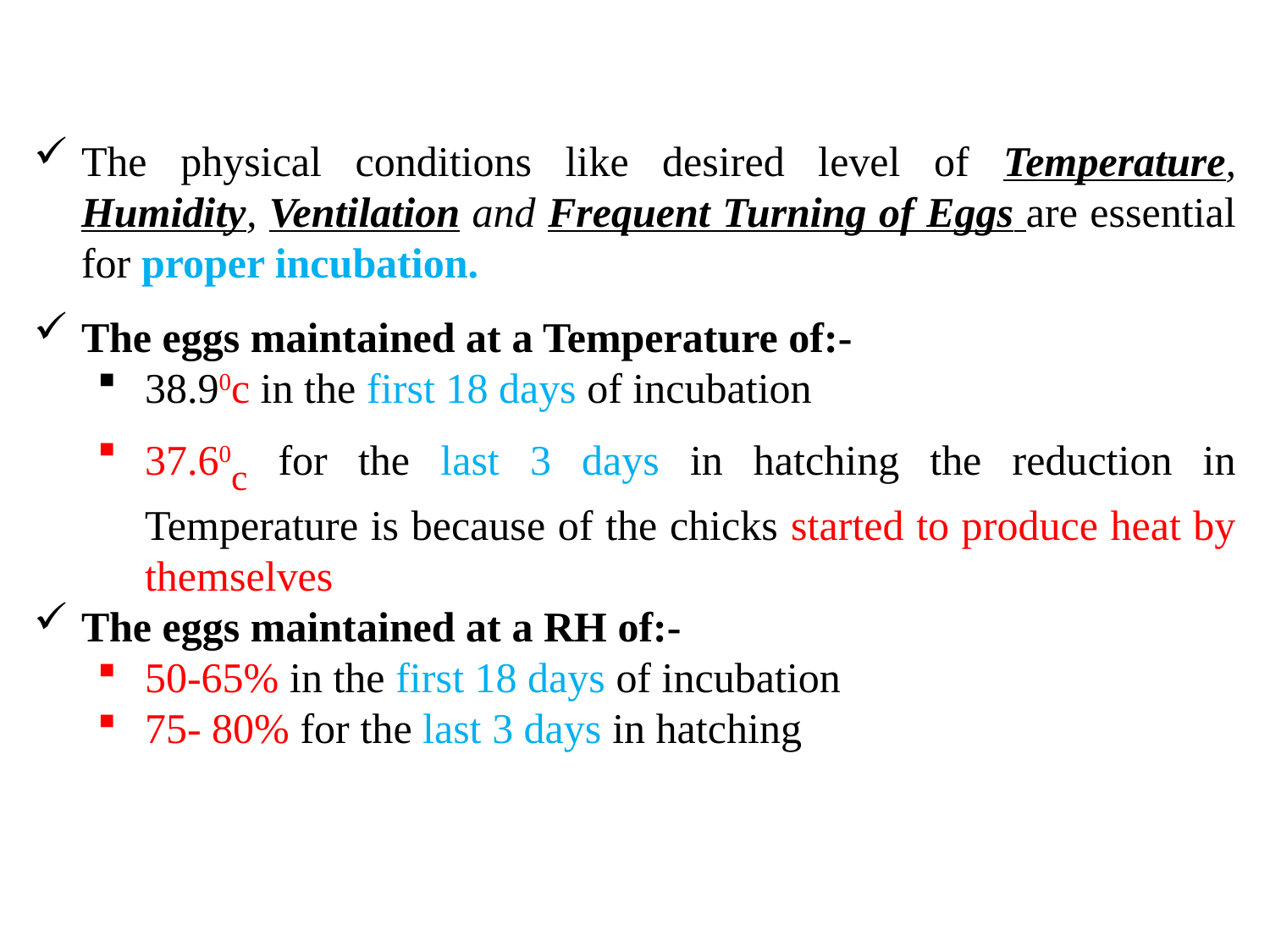

The physical conditions like desired level of Temperature, Humidity, Ventilation and Frequent Turning of Eggs are essential for proper incubation.

The eggs maintained at a Temperature of:-
38.90c in the first 18 days of incubation
37.60c for the last 3 days in hatching the reduction in Temperature is because of the chicks started to produce heat by themselves
The eggs maintained at a RH of:-
50-65% in the first 18 days of incubation
75- 80% for the last 3 days in hatching